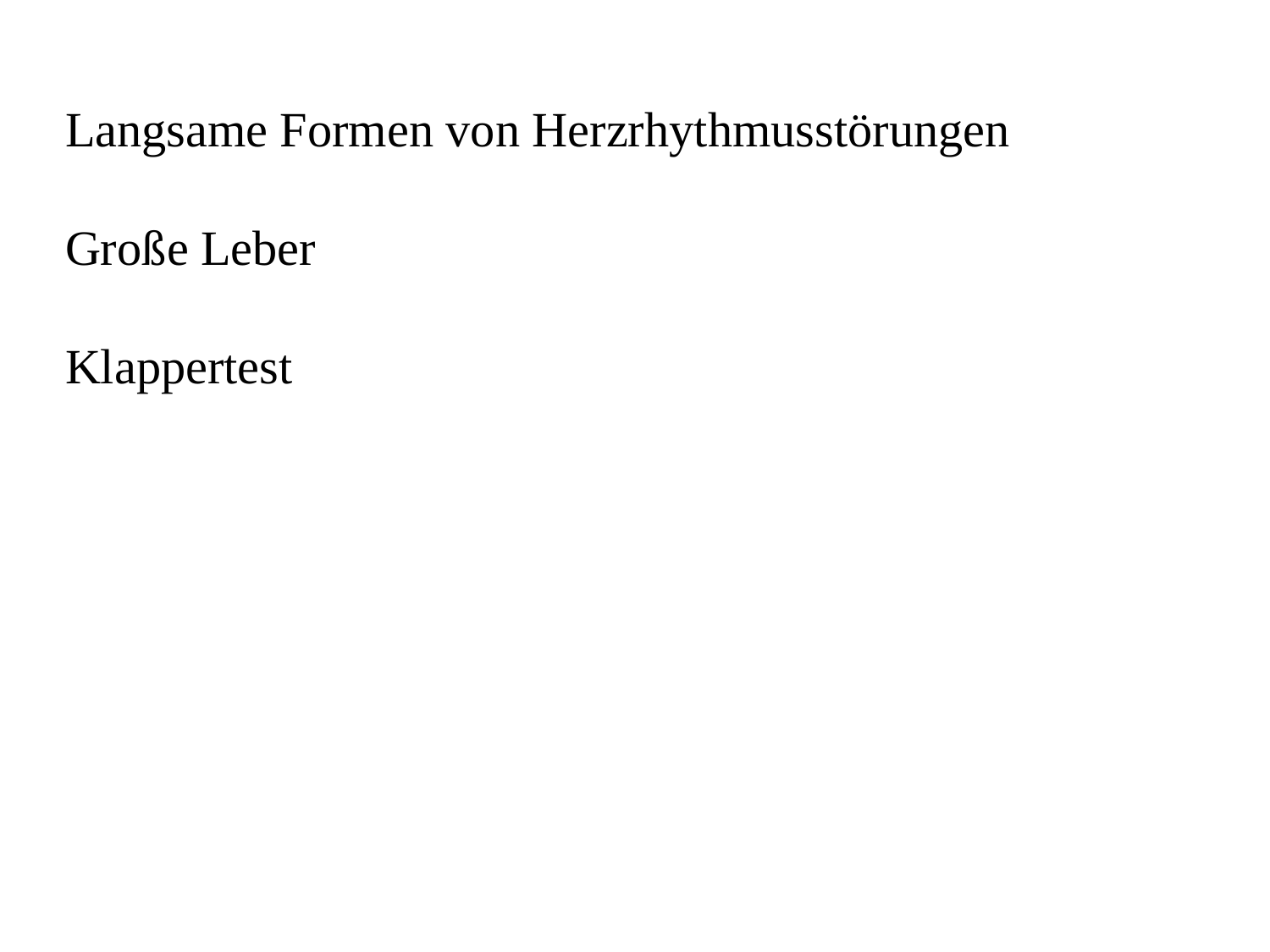

Langsame Formen von Herzrhythmusstörungen

Große Leber

Klappertest